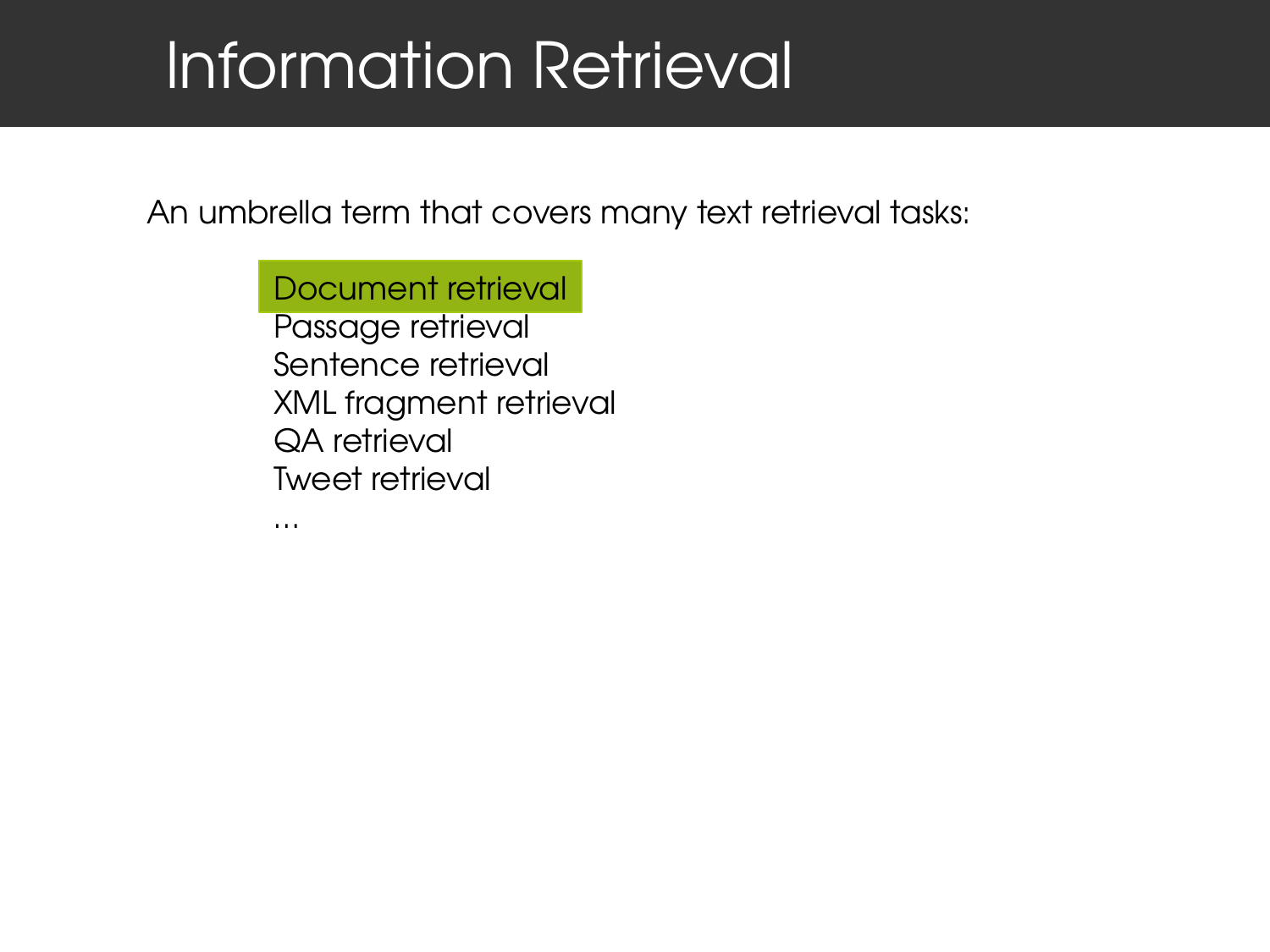

# Information Retrieval

An umbrella term that covers many text retrieval tasks:
	Document retrieval
	Passage retrieval
	Sentence retrieval
	XML fragment retrieval
	QA retrieval
	Tweet retrieval
	…